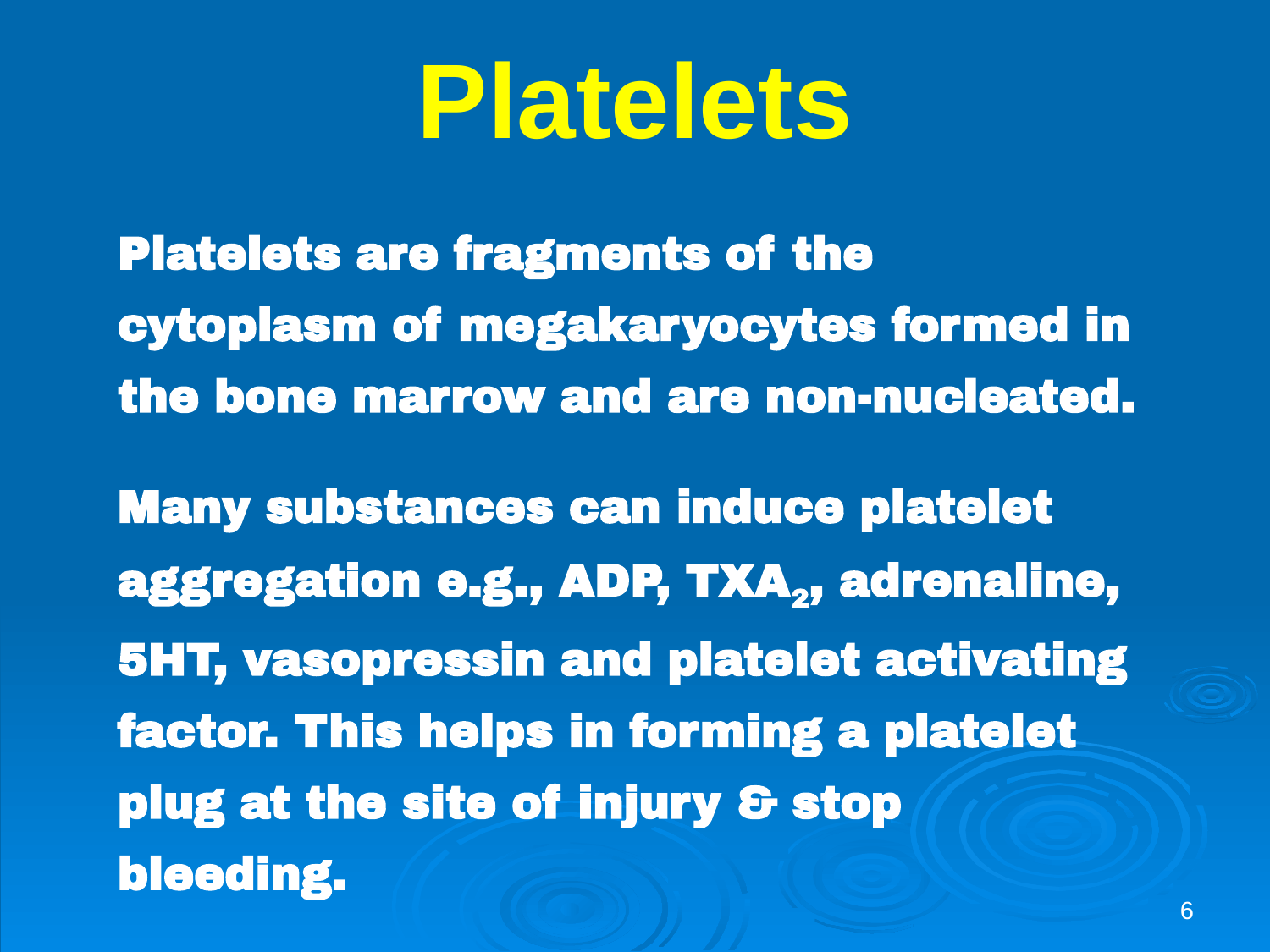

# Platelets
Platelets are fragments of the cytoplasm of megakaryocytes formed in the bone marrow and are non-nucleated.
Many substances can induce platelet aggregation e.g., ADP, TXA2, adrenaline, 5HT, vasopressin and platelet activating factor. This helps in forming a platelet plug at the site of injury & stop bleeding.

6